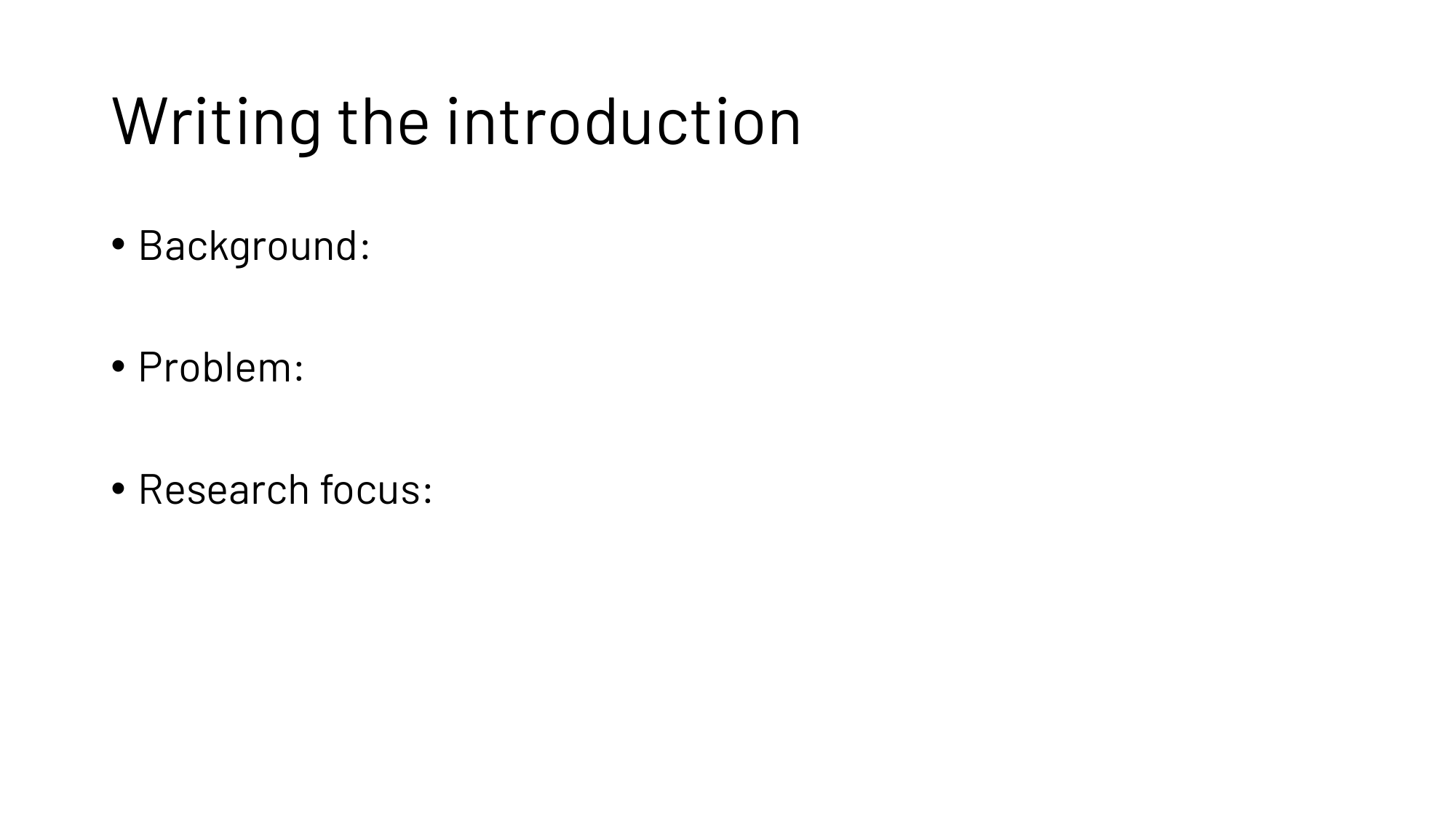

# Writing the introduction
Background:

Problem:

Research focus: